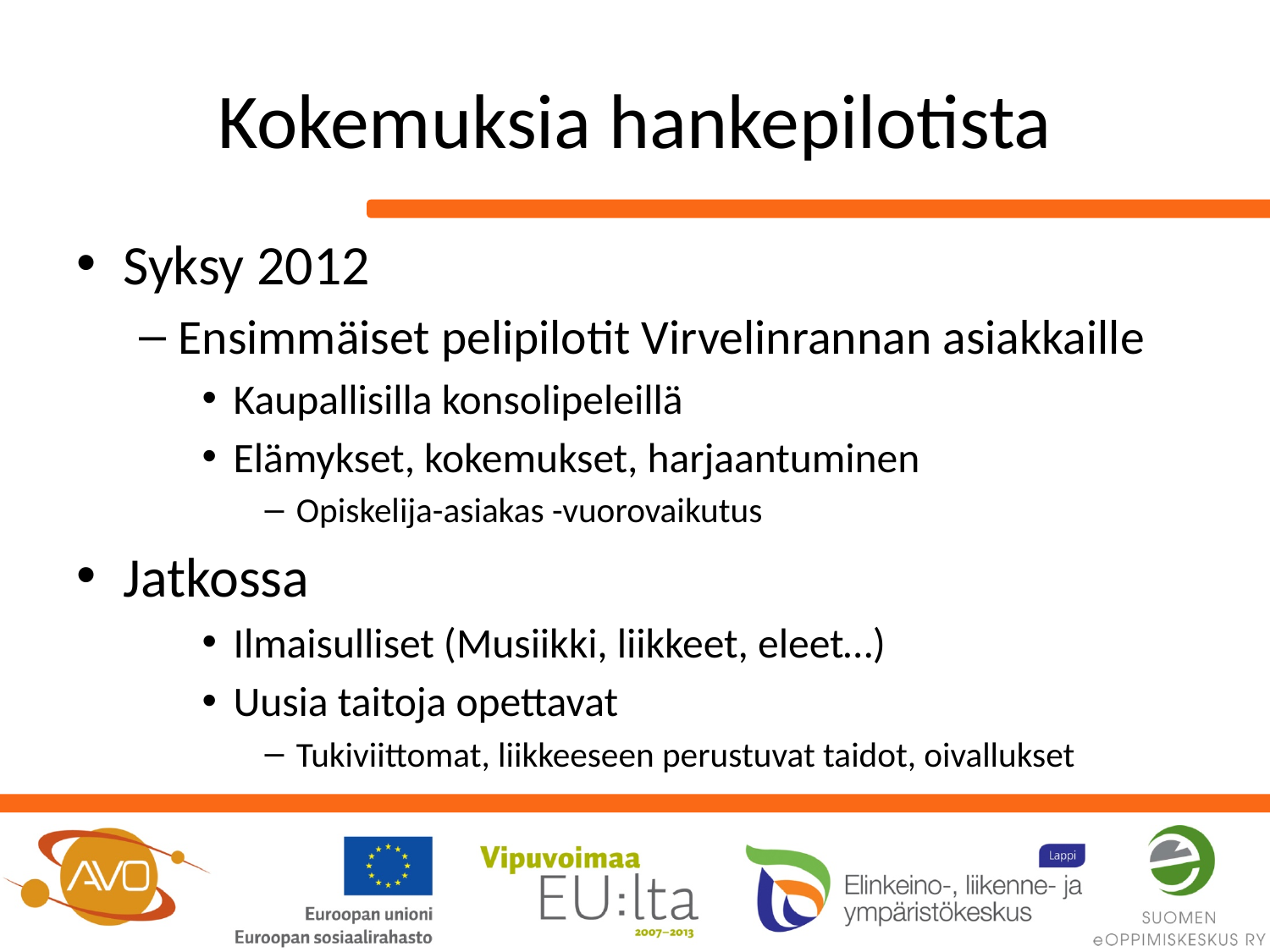

# Kokemuksia hankepilotista
Syksy 2012
Ensimmäiset pelipilotit Virvelinrannan asiakkaille
Kaupallisilla konsolipeleillä
Elämykset, kokemukset, harjaantuminen
Opiskelija-asiakas -vuorovaikutus
Jatkossa
Ilmaisulliset (Musiikki, liikkeet, eleet…)
Uusia taitoja opettavat
Tukiviittomat, liikkeeseen perustuvat taidot, oivallukset